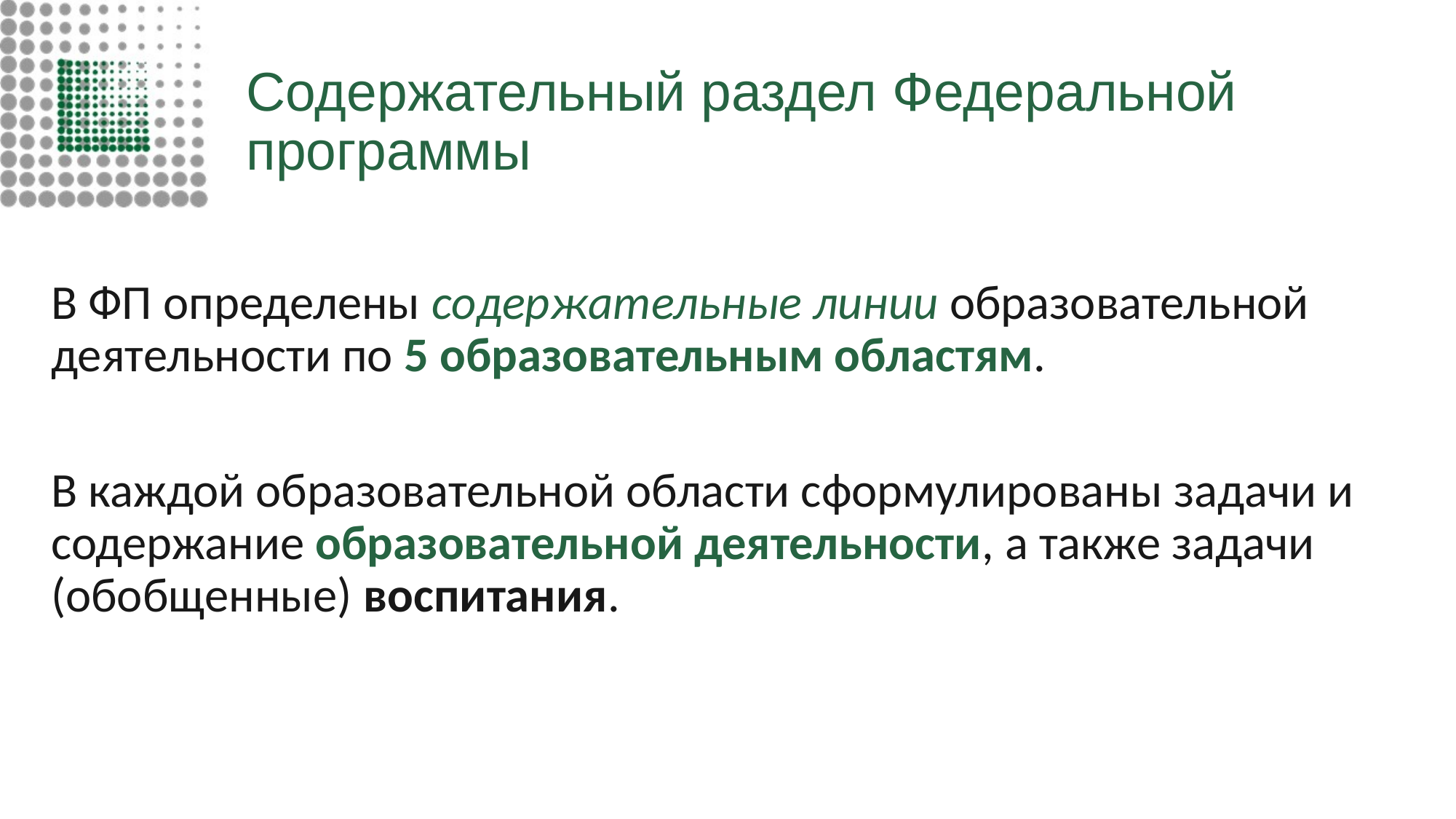

# Содержательный раздел Федеральной программы
В ФП определены содержательные линии образовательной деятельности по 5 образовательным областям.

В каждой образовательной области сформулированы задачи и содержание образовательной деятельности, а также задачи (обобщенные) воспитания.